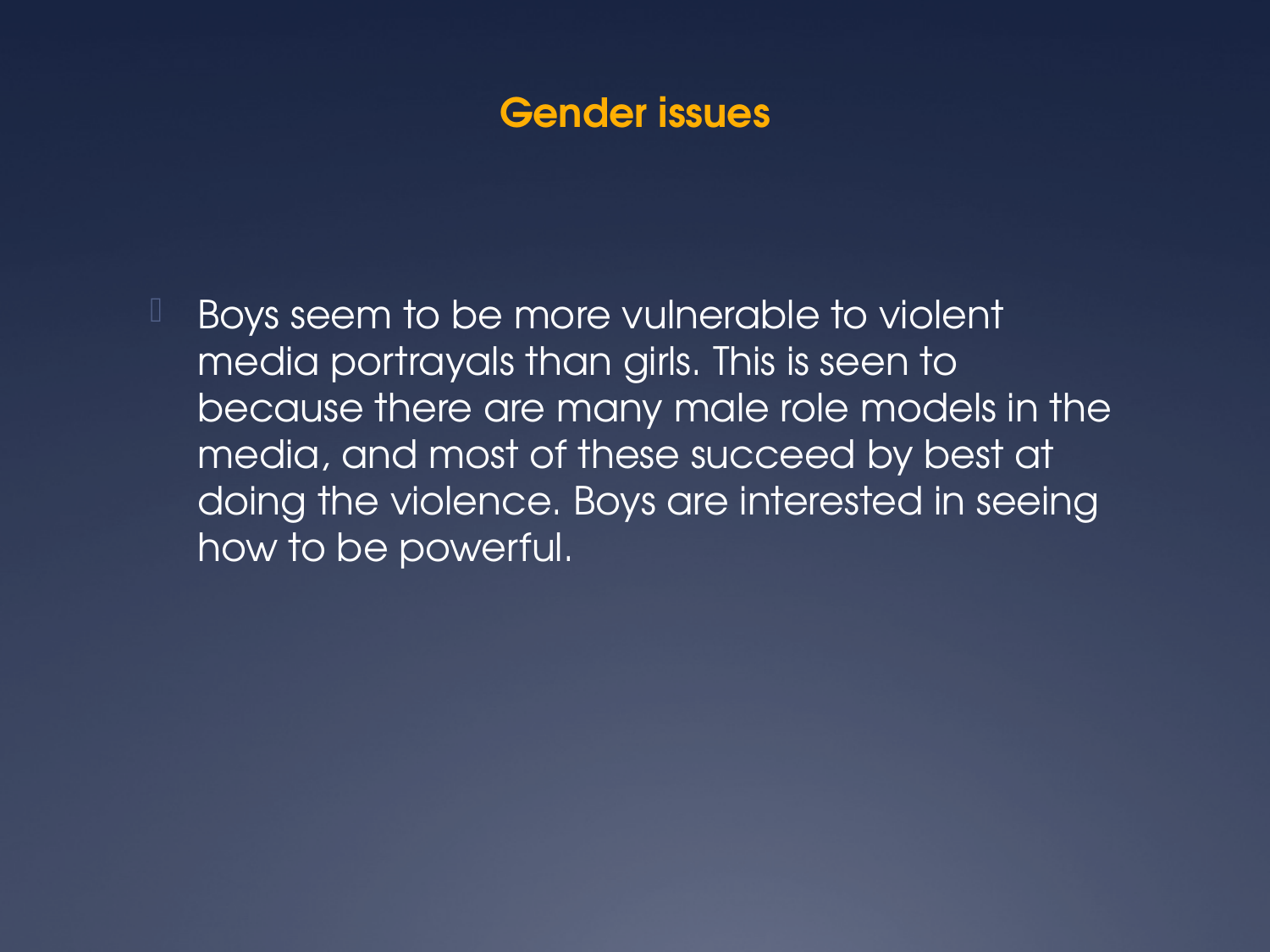

# Gender issues
Boys seem to be more vulnerable to violent media portrayals than girls. This is seen to because there are many male role models in the media, and most of these succeed by best at doing the violence. Boys are interested in seeing how to be powerful.